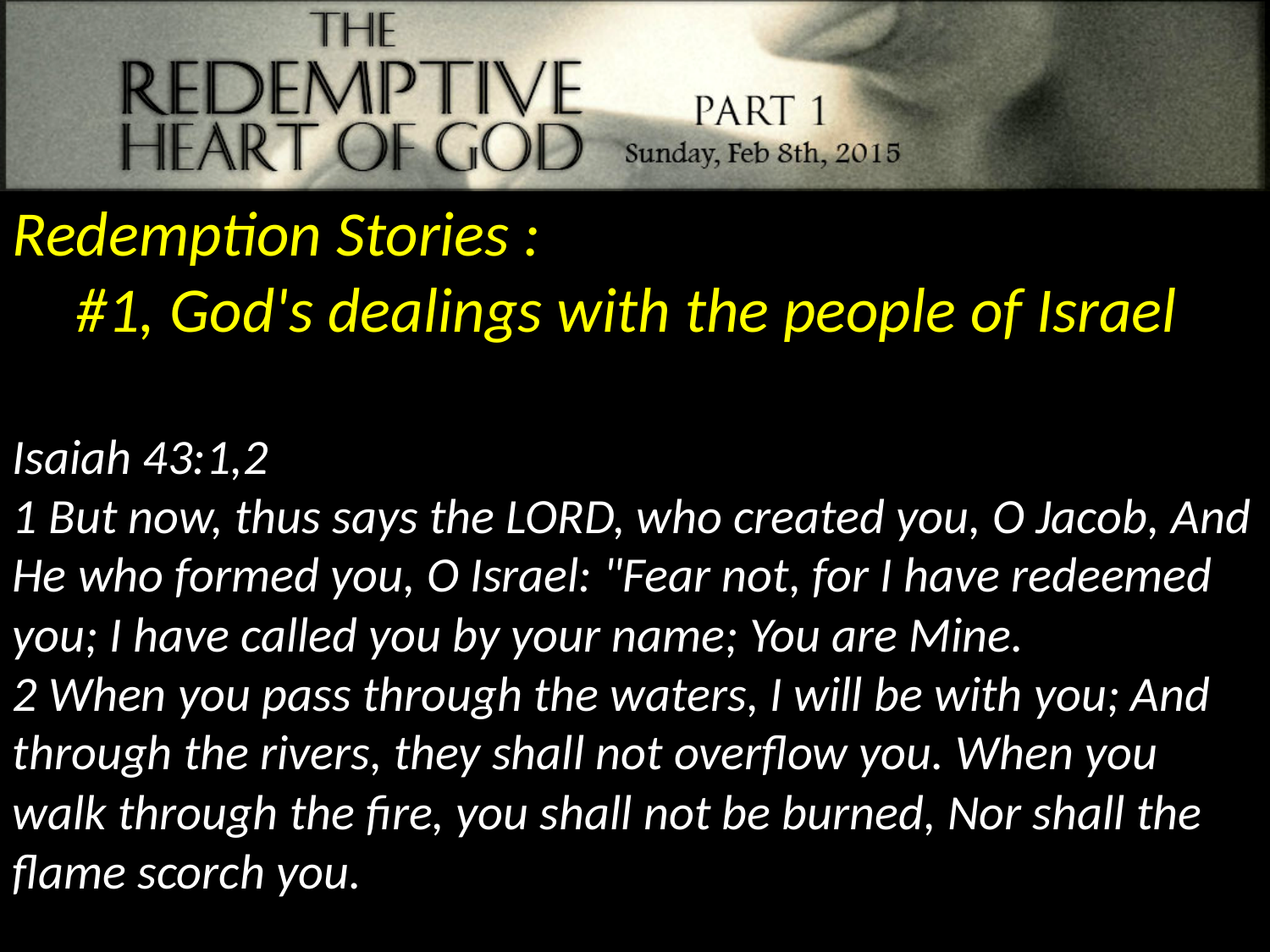

Redemption Stories :
#1, God's dealings with the people of Israel
Isaiah 43:1,2
1 But now, thus says the LORD, who created you, O Jacob, And He who formed you, O Israel: "Fear not, for I have redeemed you; I have called you by your name; You are Mine.
2 When you pass through the waters, I will be with you; And through the rivers, they shall not overflow you. When you walk through the fire, you shall not be burned, Nor shall the flame scorch you.